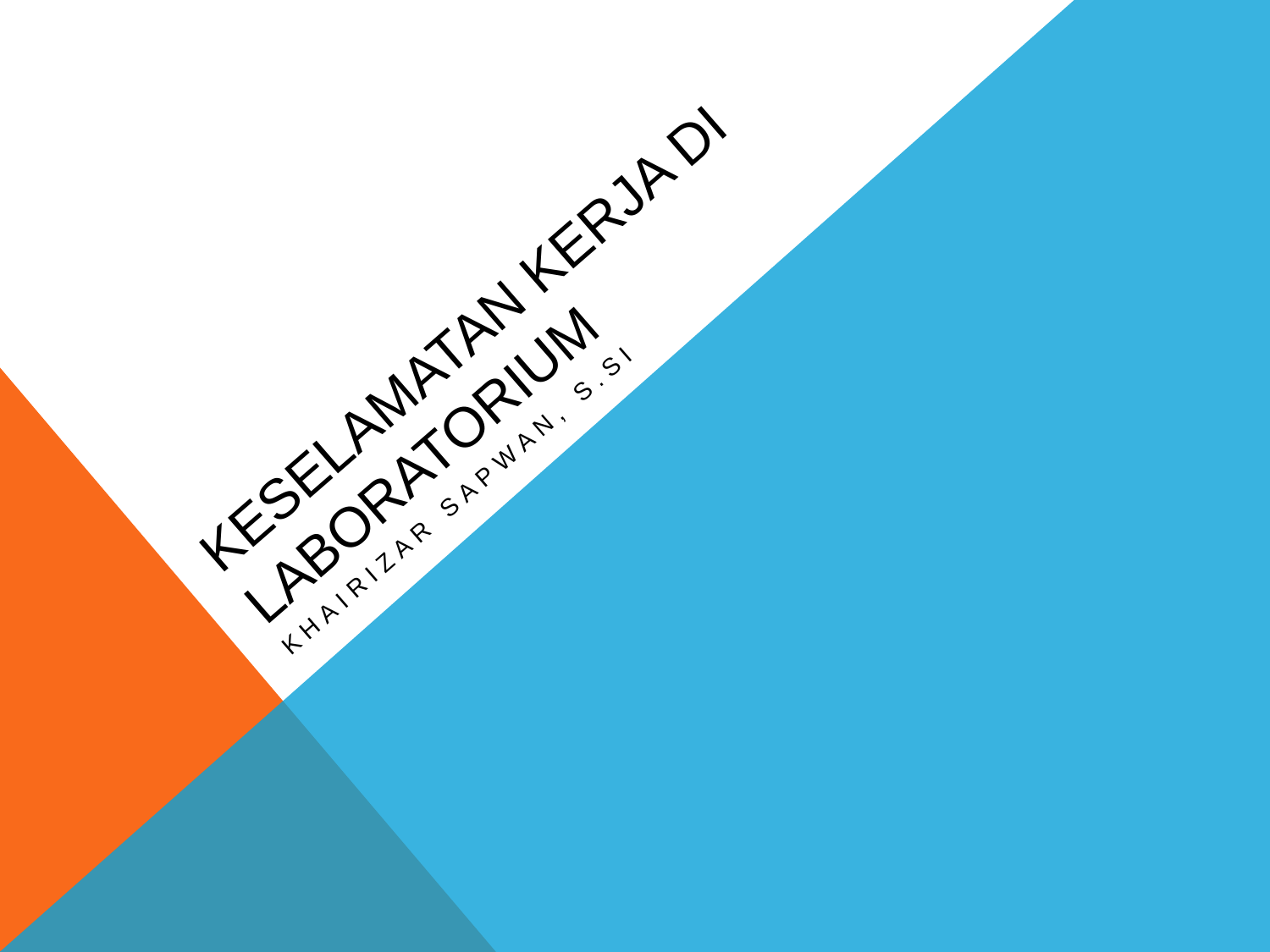

# KESELAMATAN KERJA DI LABORATORIUM
KHAIRIZAR SAPWAN, S.Si